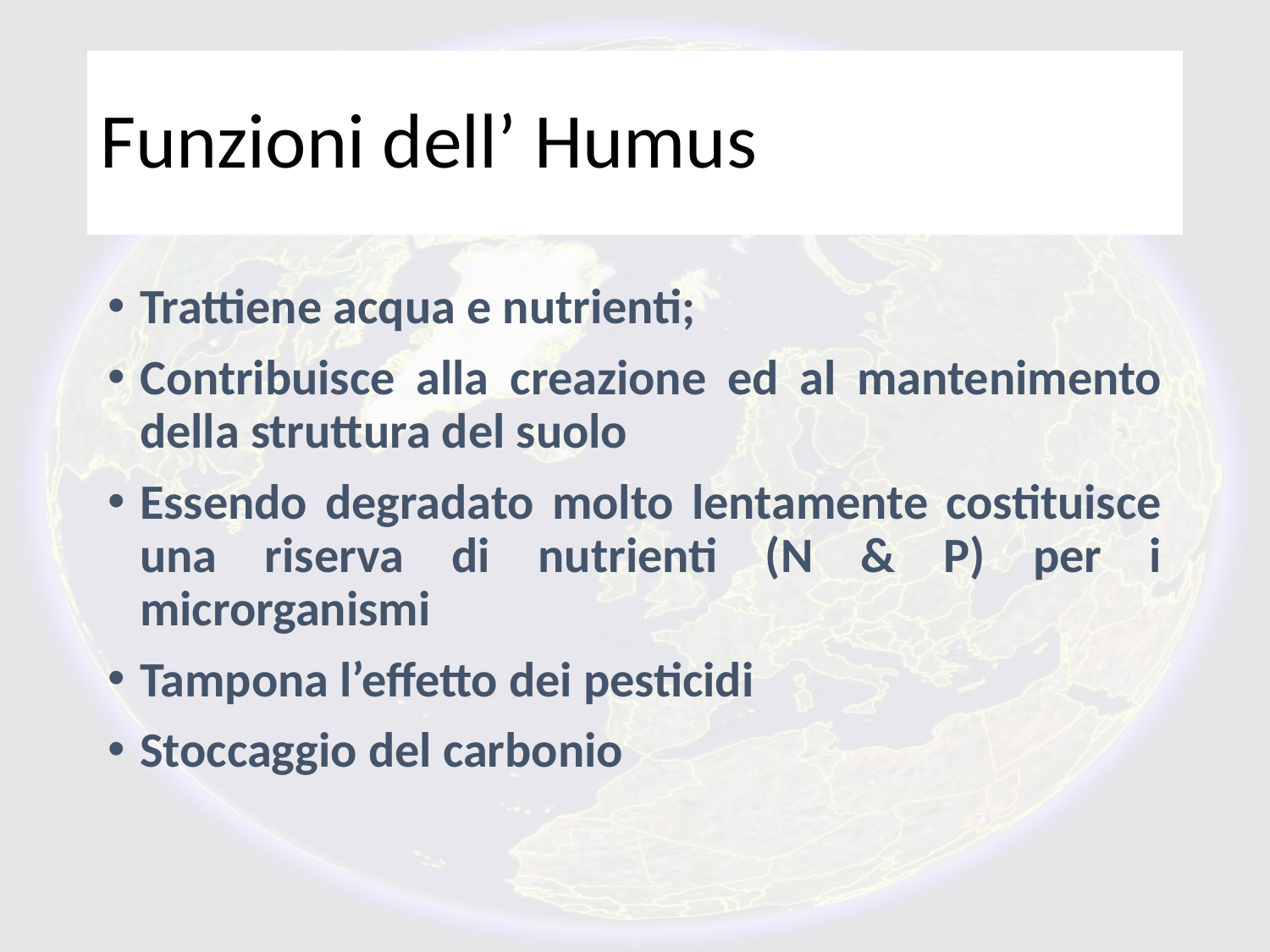

# Funzioni dell’ Humus
Trattiene acqua e nutrienti;
Contribuisce alla creazione ed al mantenimento della struttura del suolo
Essendo degradato molto lentamente costituisce una riserva di nutrienti (N & P) per i microrganismi
Tampona l’effetto dei pesticidi
Stoccaggio del carbonio